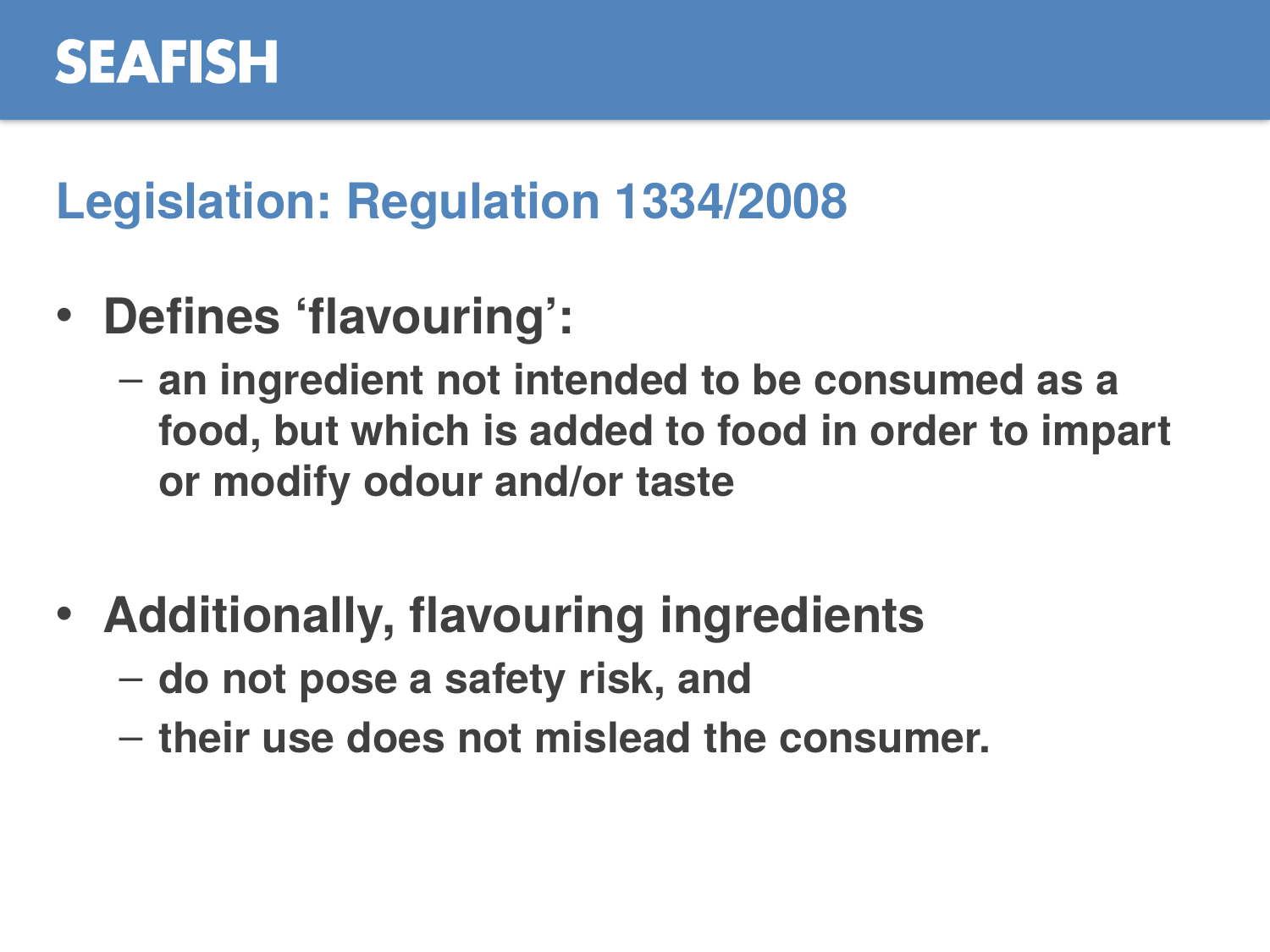

# Legislation: Regulation 1334/2008
Defines ‘flavouring’:
an ingredient not intended to be consumed as a food, but which is added to food in order to impart or modify odour and/or taste

Additionally, flavouring ingredients
do not pose a safety risk, and
their use does not mislead the consumer.